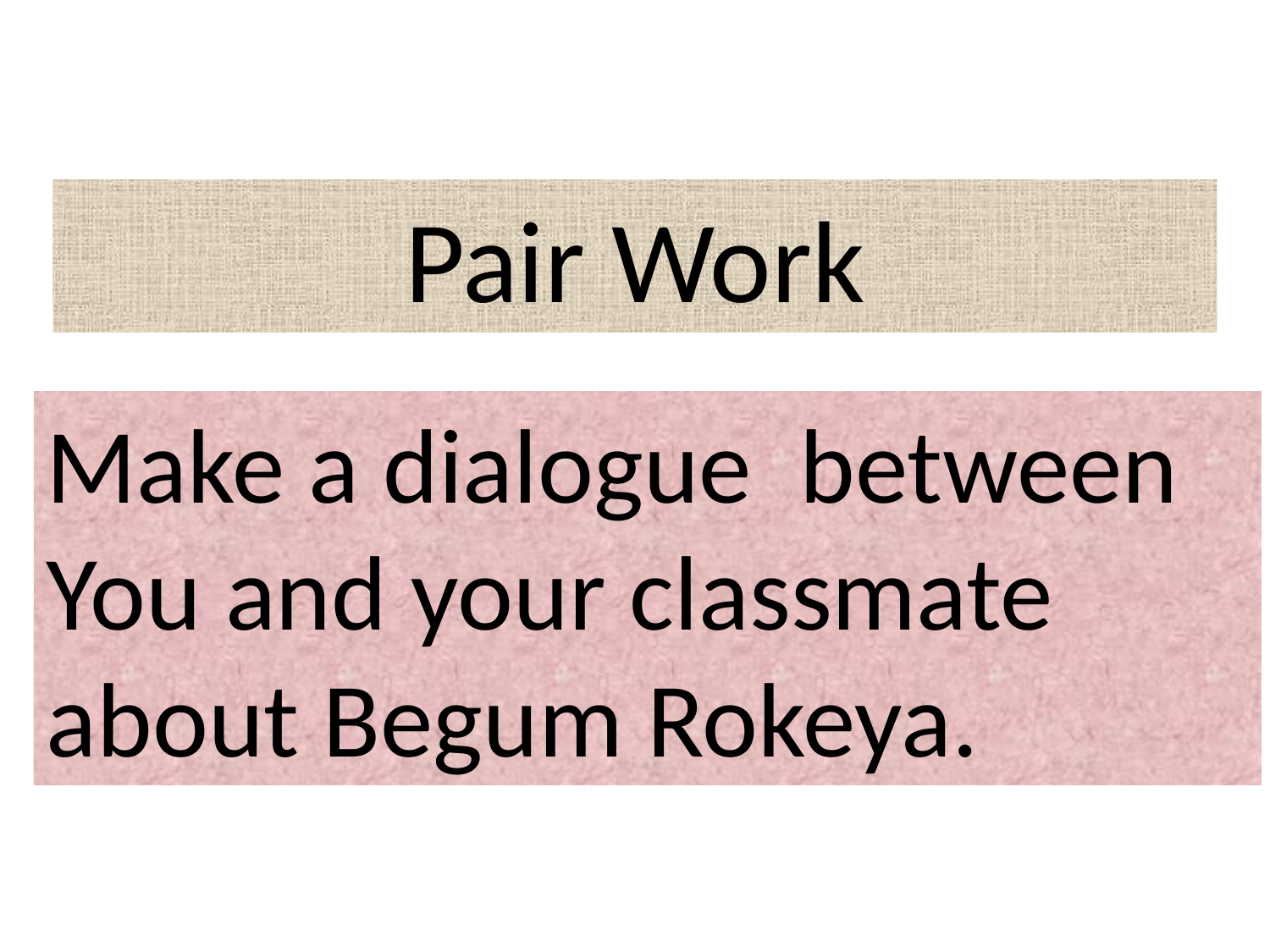

Pair Work
Make a dialogue  between
You and your classmate about Begum Rokeya.